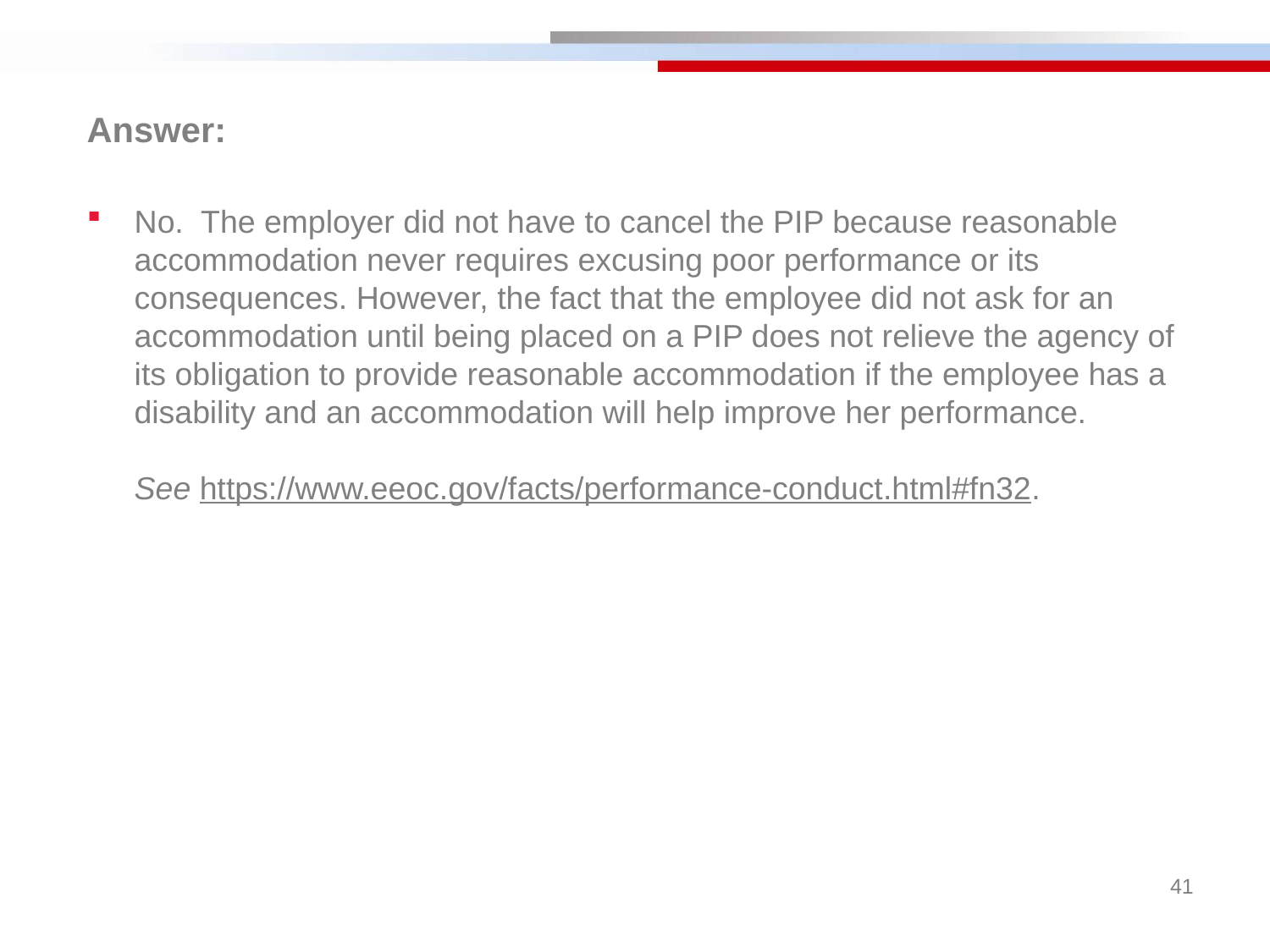

Answer:

No.  The employer did not have to cancel the PIP because reasonable accommodation never requires excusing poor performance or its consequences. However, the fact that the employee did not ask for an accommodation until being placed on a PIP does not relieve the agency of its obligation to provide reasonable accommodation if the employee has a disability and an accommodation will help improve her performance.
See https://www.eeoc.gov/facts/performance-conduct.html#fn32.
41